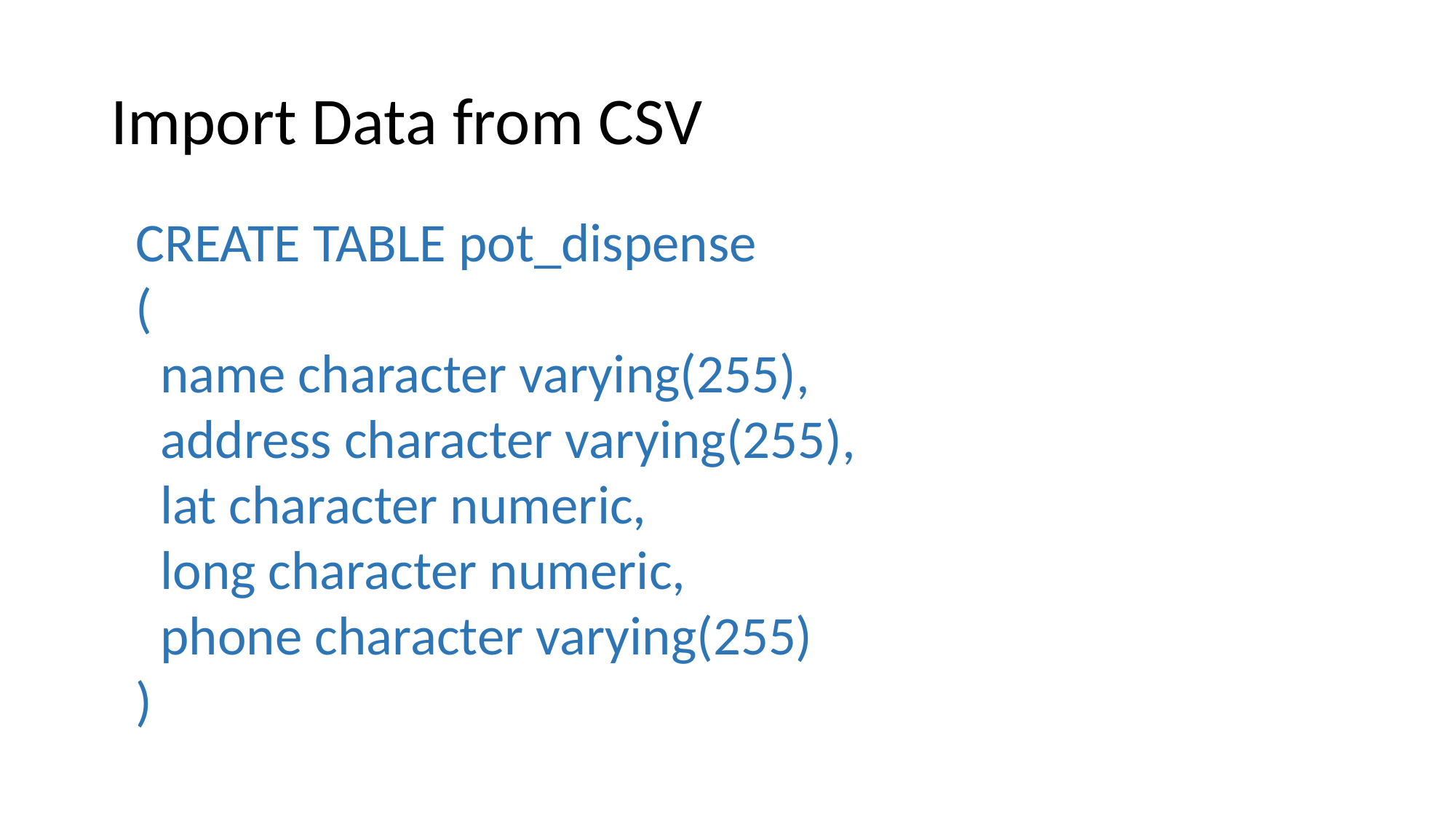

# Import Data from CSV
CREATE TABLE pot_dispense
(
  name character varying(255),
  address character varying(255),
  lat character numeric,
  long character numeric,
  phone character varying(255)
)